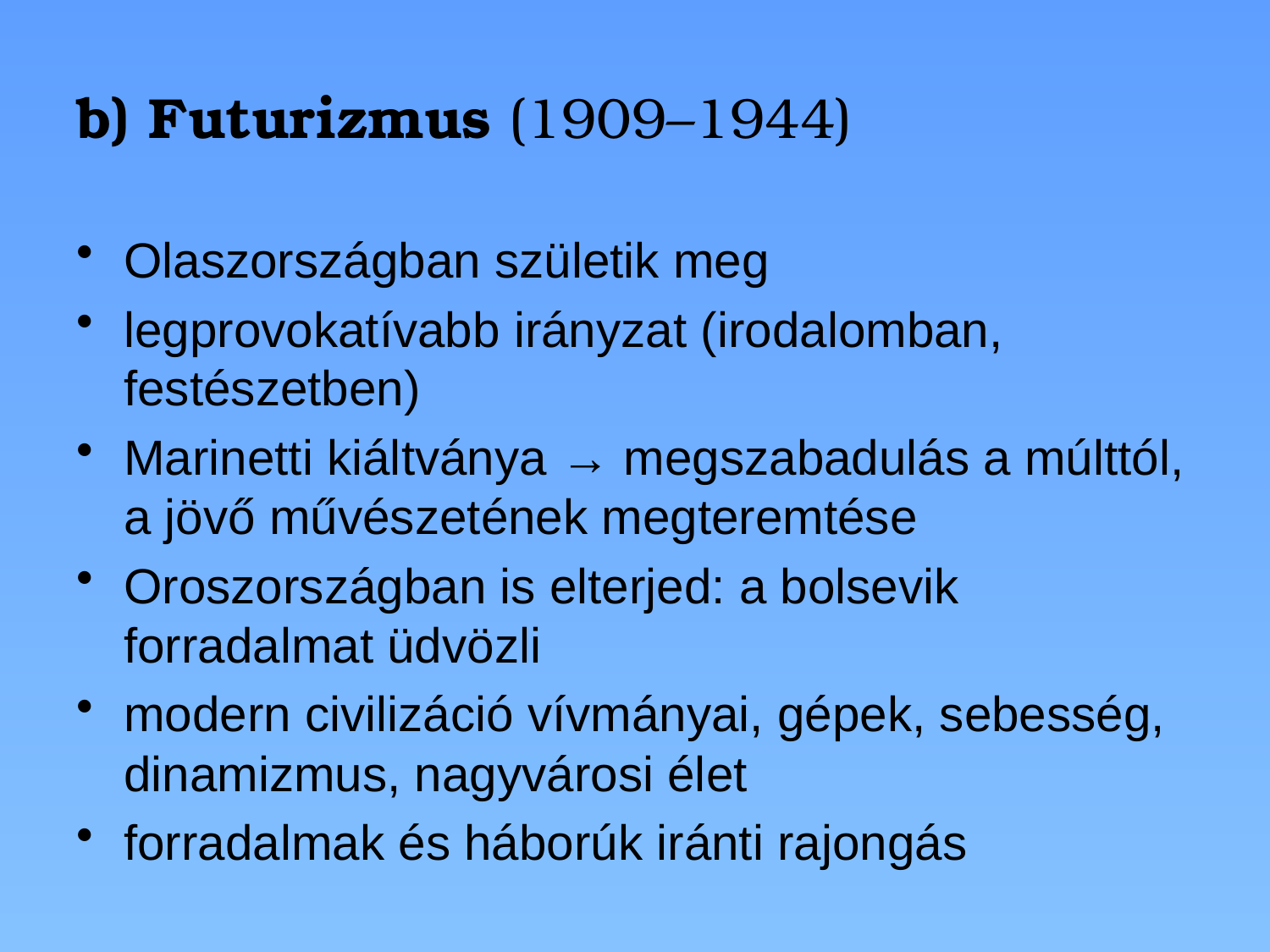

# b) Futurizmus (1909–1944)
Olaszországban születik meg
legprovokatívabb irányzat (irodalomban, festészetben)
Marinetti kiáltványa → megszabadulás a múlttól, a jövő művészetének megteremtése
Oroszországban is elterjed: a bolsevik forradalmat üdvözli
modern civilizáció vívmányai, gépek, sebesség, dinamizmus, nagyvárosi élet
forradalmak és háborúk iránti rajongás